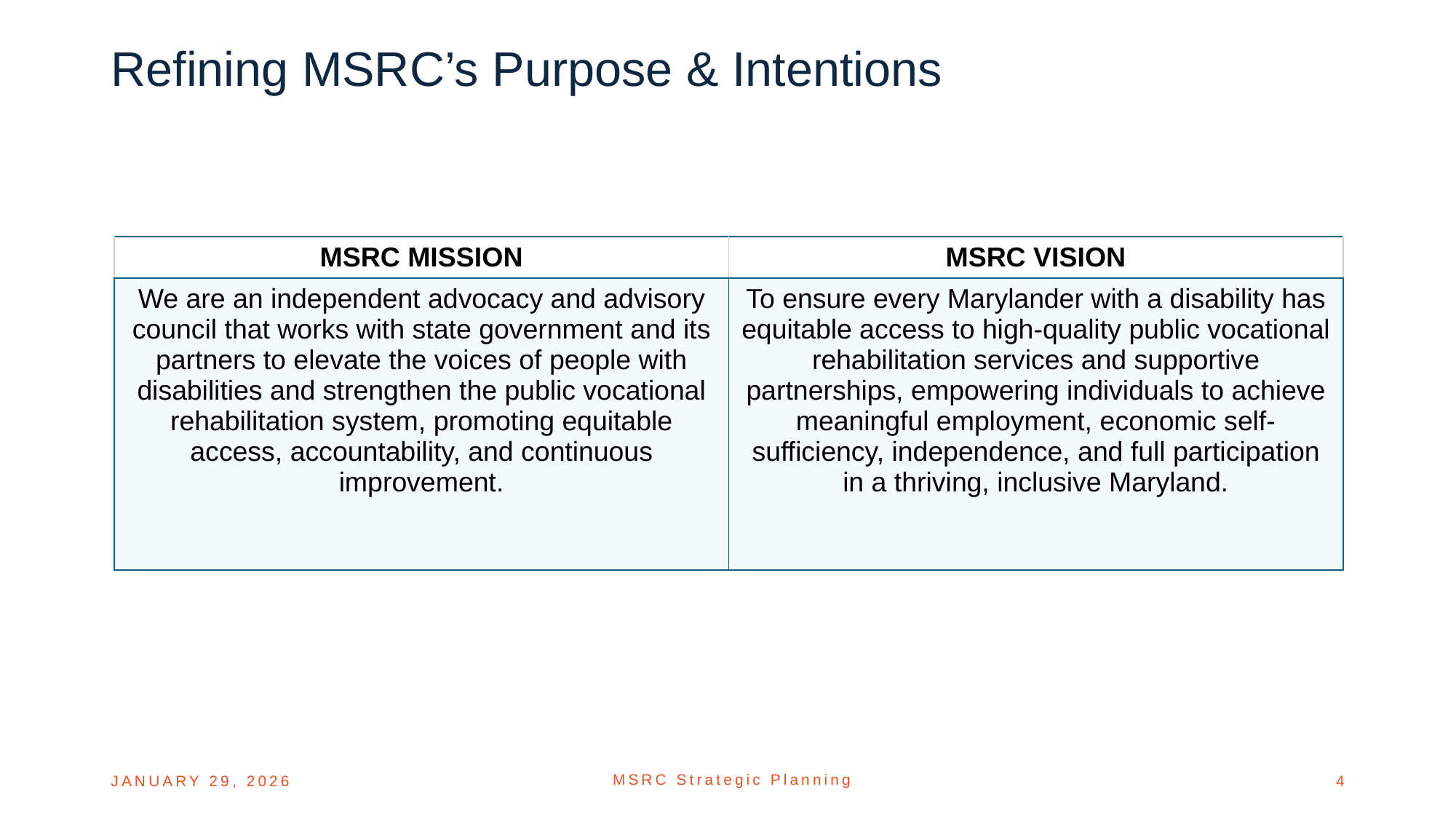

# Refining MSRC’s Purpose & Intentions
| MSRC MISSION | MSRC VISION |
| --- | --- |
| We are an independent advocacy and advisory council that works with state government and its partners to elevate the voices of people with disabilities and strengthen the public vocational rehabilitation system, promoting equitable access, accountability, and continuous improvement. | To ensure every Marylander with a disability has equitable access to high-quality public vocational rehabilitation services and supportive partnerships, empowering individuals to achieve meaningful employment, economic self-sufficiency, independence, and full participation in a thriving, inclusive Maryland. |
JANUARY 29, 2026
4
MSRC Strategic Planning